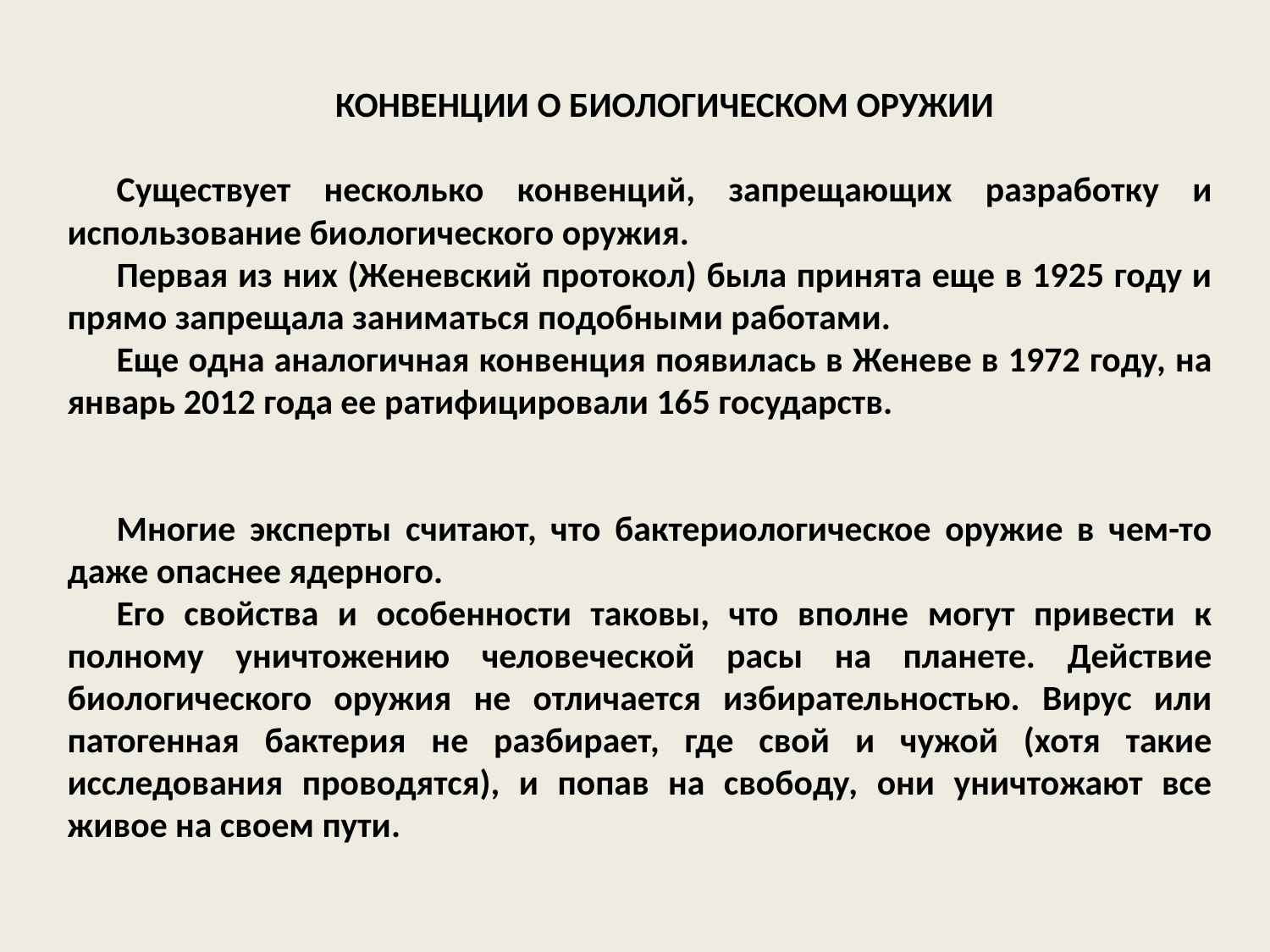

Конвенции о биологическом оружии

Существует несколько конвенций, запрещающих разработку и использование биологического оружия.
Первая из них (Женевский протокол) была принята еще в 1925 году и прямо запрещала заниматься подобными работами.
Еще одна аналогичная конвенция появилась в Женеве в 1972 году, на январь 2012 года ее ратифицировали 165 государств.

Многие эксперты считают, что бактериологическое оружие в чем-то даже опаснее ядерного.
Его свойства и особенности таковы, что вполне могут привести к полному уничтожению человеческой расы на планете. Действие биологического оружия не отличается избирательностью. Вирус или патогенная бактерия не разбирает, где свой и чужой (хотя такие исследования проводятся), и попав на свободу, они уничтожают все живое на своем пути.